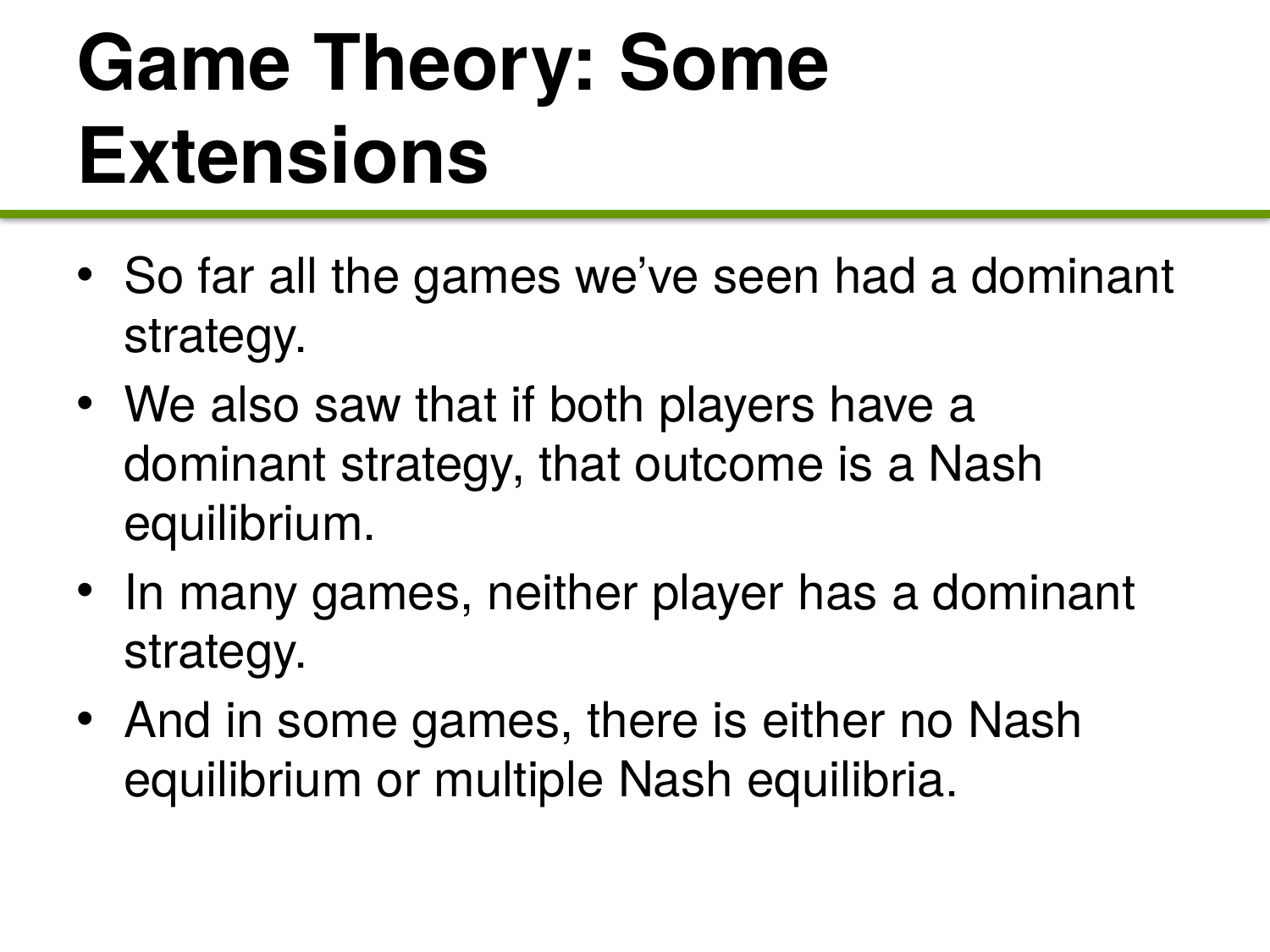

# Game Theory: Some Extensions
So far all the games we’ve seen had a dominant strategy.
We also saw that if both players have a dominant strategy, that outcome is a Nash equilibrium.
In many games, neither player has a dominant strategy.
And in some games, there is either no Nash equilibrium or multiple Nash equilibria.